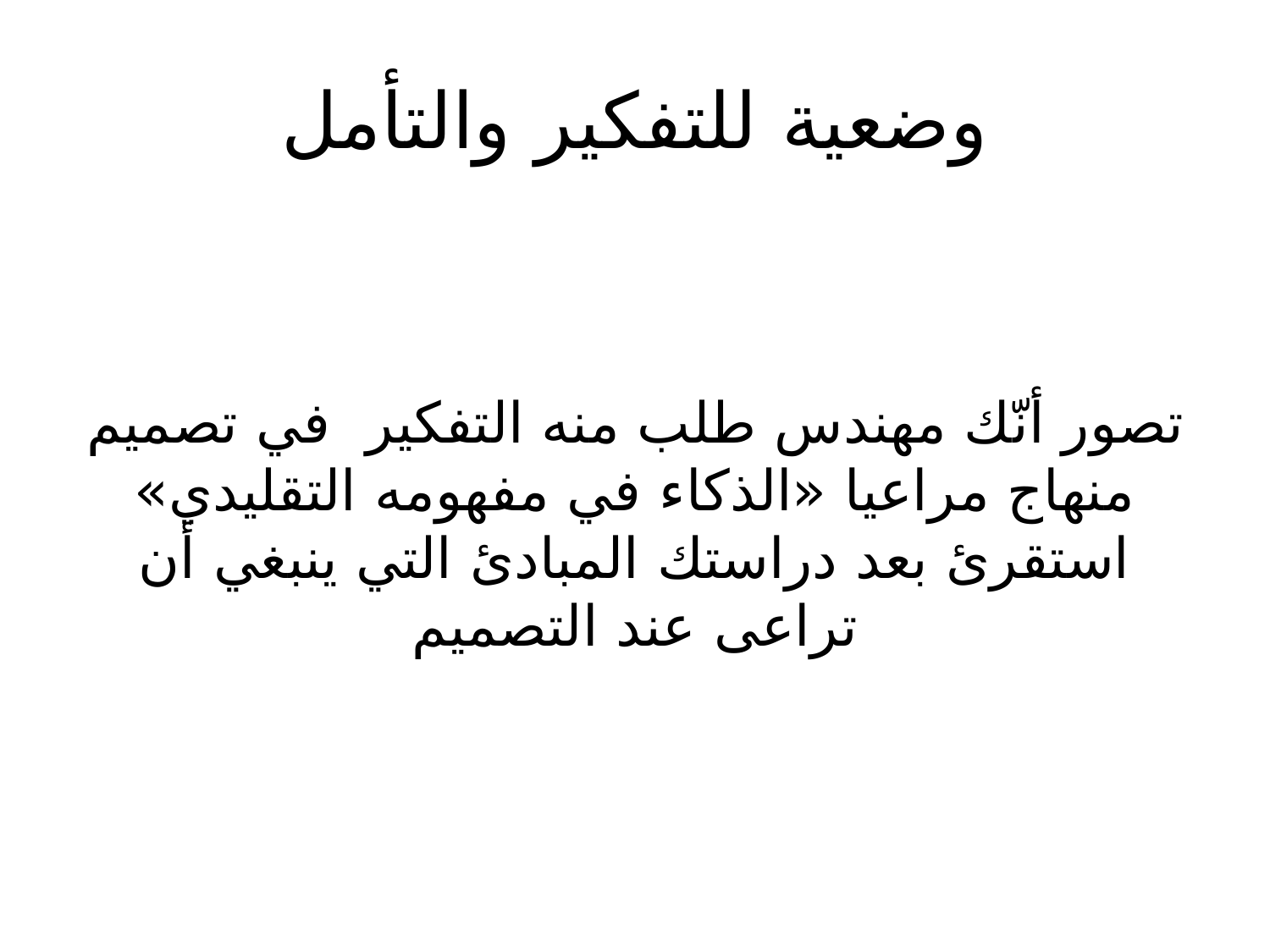

# وضعية للتفكير والتأمل

تصور أنّك مهندس طلب منه التفكير  في تصميم منهاج مراعيا «الذكاء في مفهومه التقليدي» استقرئ بعد دراستك المبادئ التي ينبغي أن تراعى عند التصميم